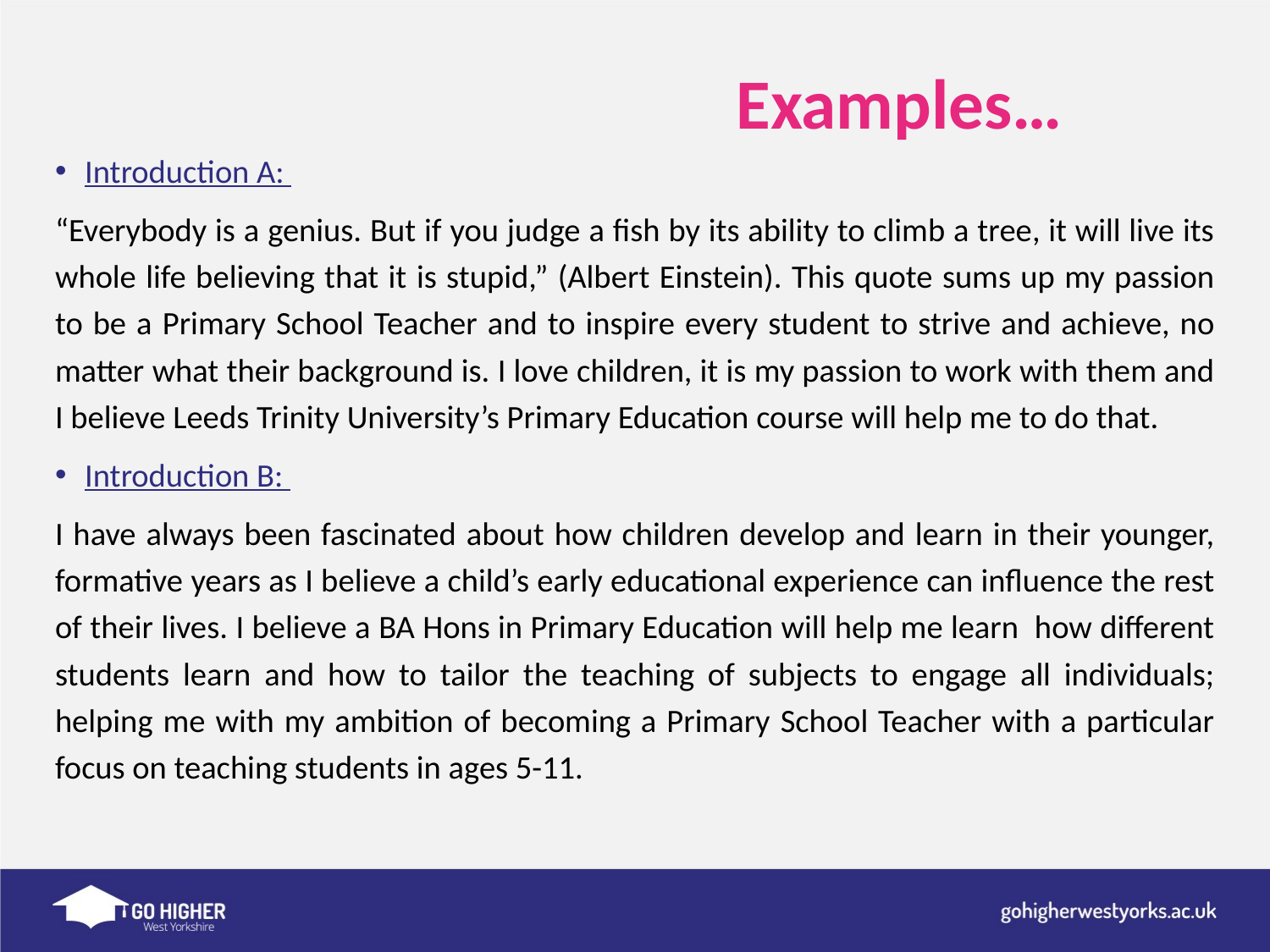

# Examples…
Introduction A:
“Everybody is a genius. But if you judge a fish by its ability to climb a tree, it will live its whole life believing that it is stupid,” (Albert Einstein). This quote sums up my passion to be a Primary School Teacher and to inspire every student to strive and achieve, no matter what their background is. I love children, it is my passion to work with them and I believe Leeds Trinity University’s Primary Education course will help me to do that.
Introduction B:
I have always been fascinated about how children develop and learn in their younger, formative years as I believe a child’s early educational experience can influence the rest of their lives. I believe a BA Hons in Primary Education will help me learn  how different students learn and how to tailor the teaching of subjects to engage all individuals; helping me with my ambition of becoming a Primary School Teacher with a particular focus on teaching students in ages 5-11.